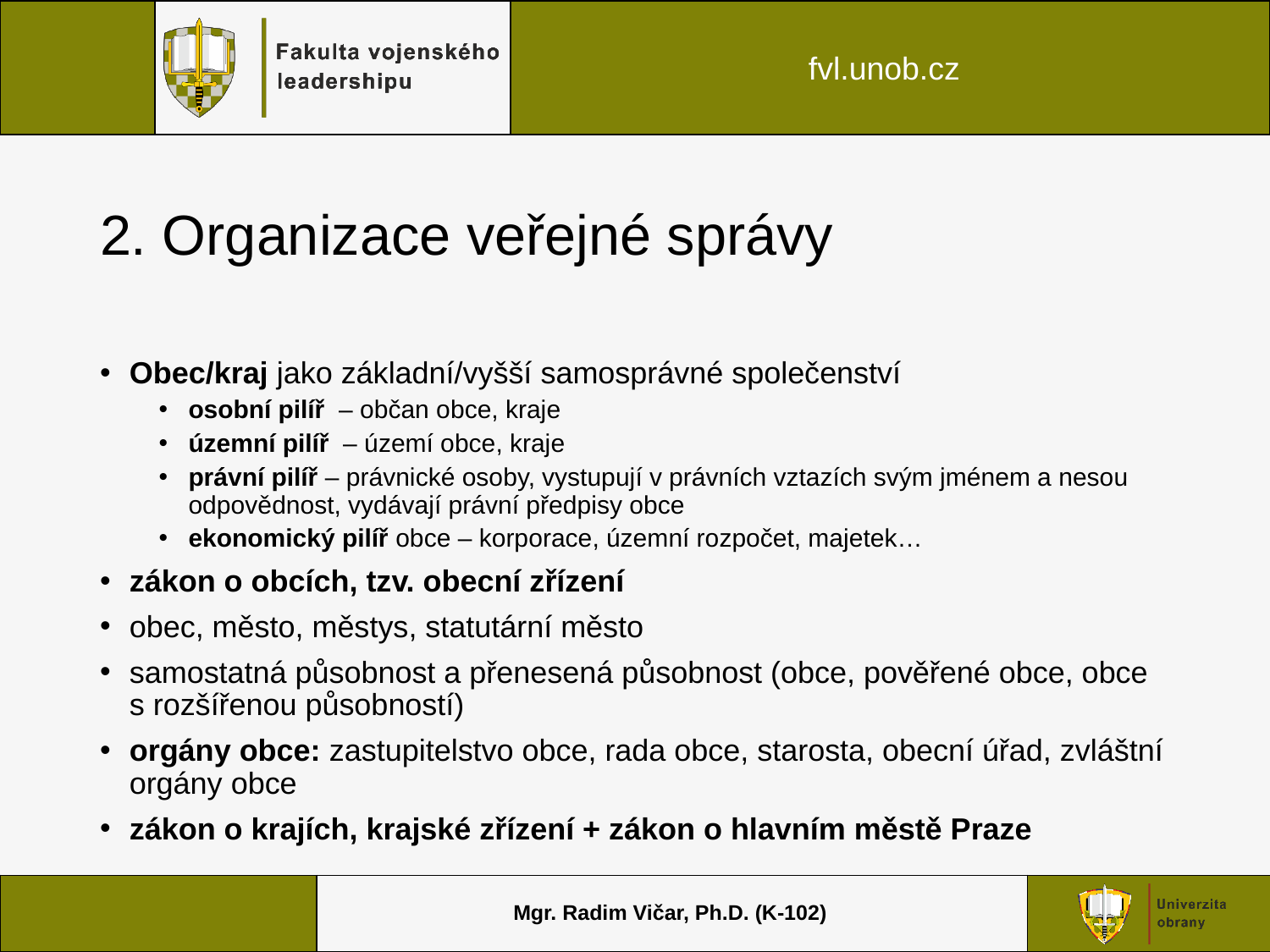

# 2. Organizace veřejné správy
Obec/kraj jako základní/vyšší samosprávné společenství
osobní pilíř  – občan obce, kraje
územní pilíř  – území obce, kraje
právní pilíř – právnické osoby, vystupují v právních vztazích svým jménem a nesou odpovědnost, vydávají právní předpisy obce
ekonomický pilíř obce – korporace, územní rozpočet, majetek…
zákon o obcích, tzv. obecní zřízení
obec, město, městys, statutární město
samostatná působnost a přenesená působnost (obce, pověřené obce, obce s rozšířenou působností)
orgány obce: zastupitelstvo obce, rada obce, starosta, obecní úřad, zvláštní orgány obce
zákon o krajích, krajské zřízení + zákon o hlavním městě Praze

Mgr. Radim Vičar, Ph.D. (K-102)